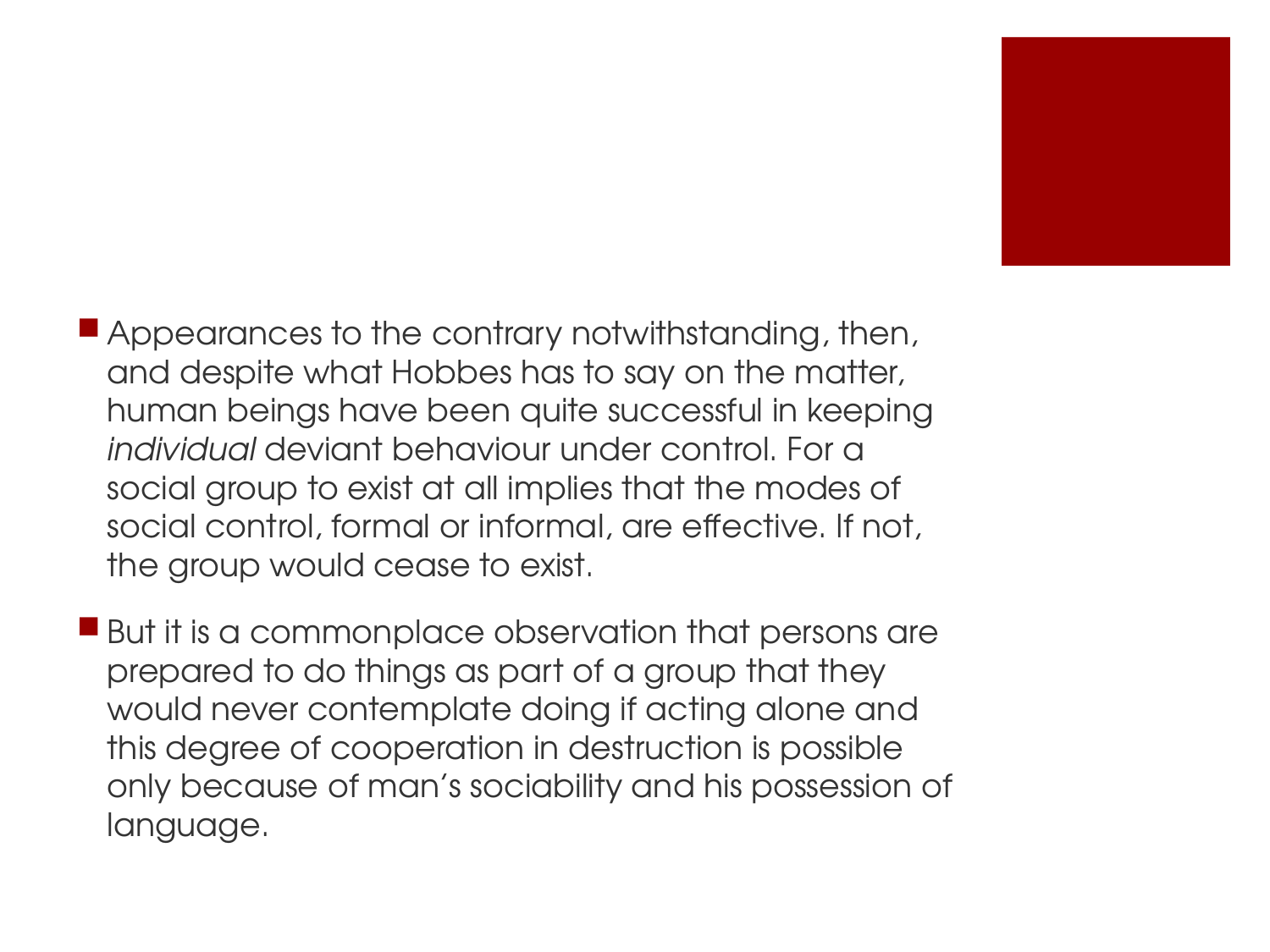

#
Appearances to the contrary notwithstanding, then, and despite what Hobbes has to say on the matter, human beings have been quite successful in keeping individual deviant behaviour under control. For a social group to exist at all implies that the modes of social control, formal or informal, are effective. If not, the group would cease to exist.
But it is a commonplace observation that persons are prepared to do things as part of a group that they would never contemplate doing if acting alone and this degree of cooperation in destruction is possible only because of man’s sociability and his possession of language.